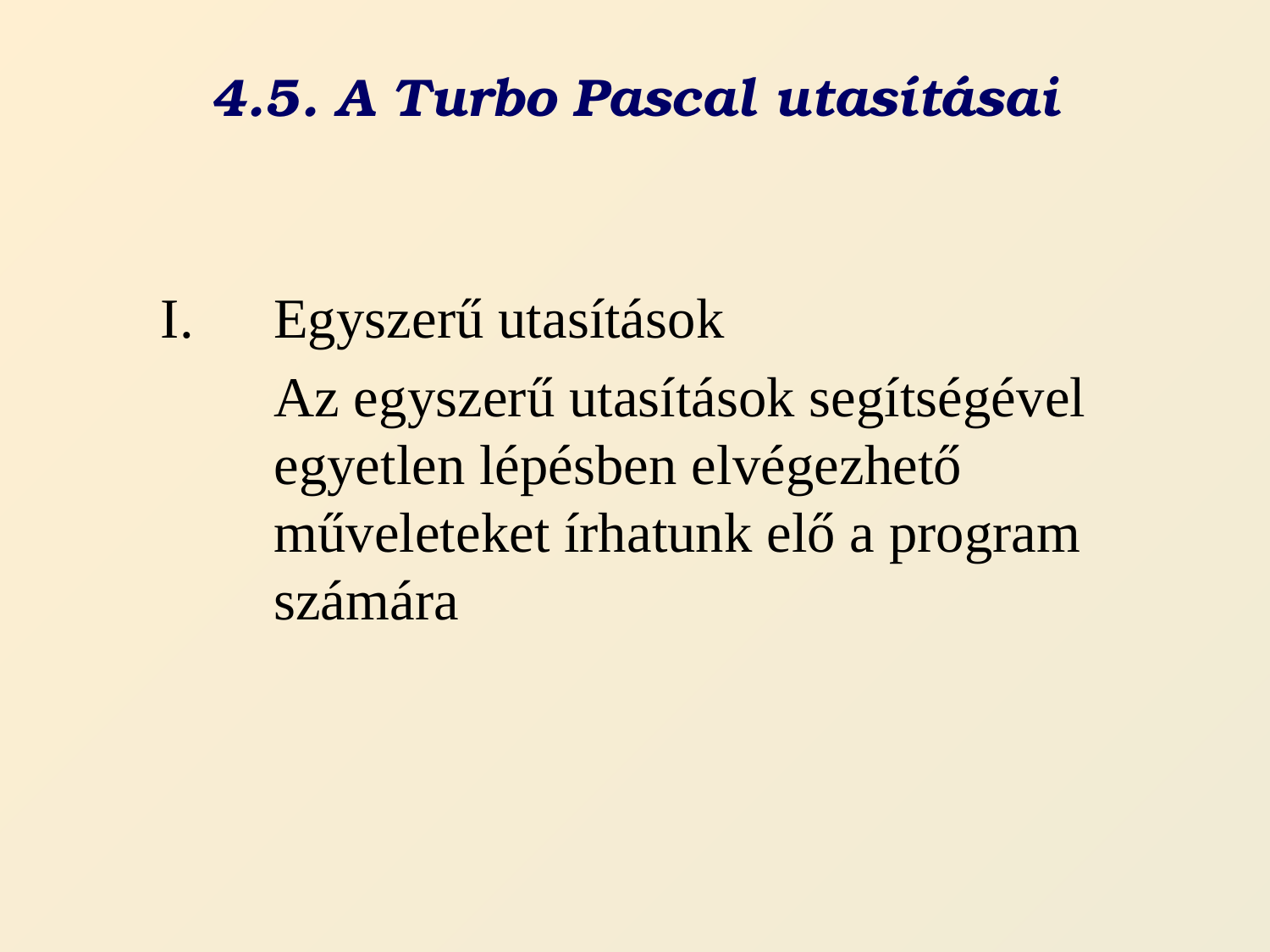

# 4.5. A Turbo Pascal utasításai
Egyszerű utasítások
	Az egyszerű utasítások segítségével egyetlen lépésben elvégezhető műveleteket írhatunk elő a program számára